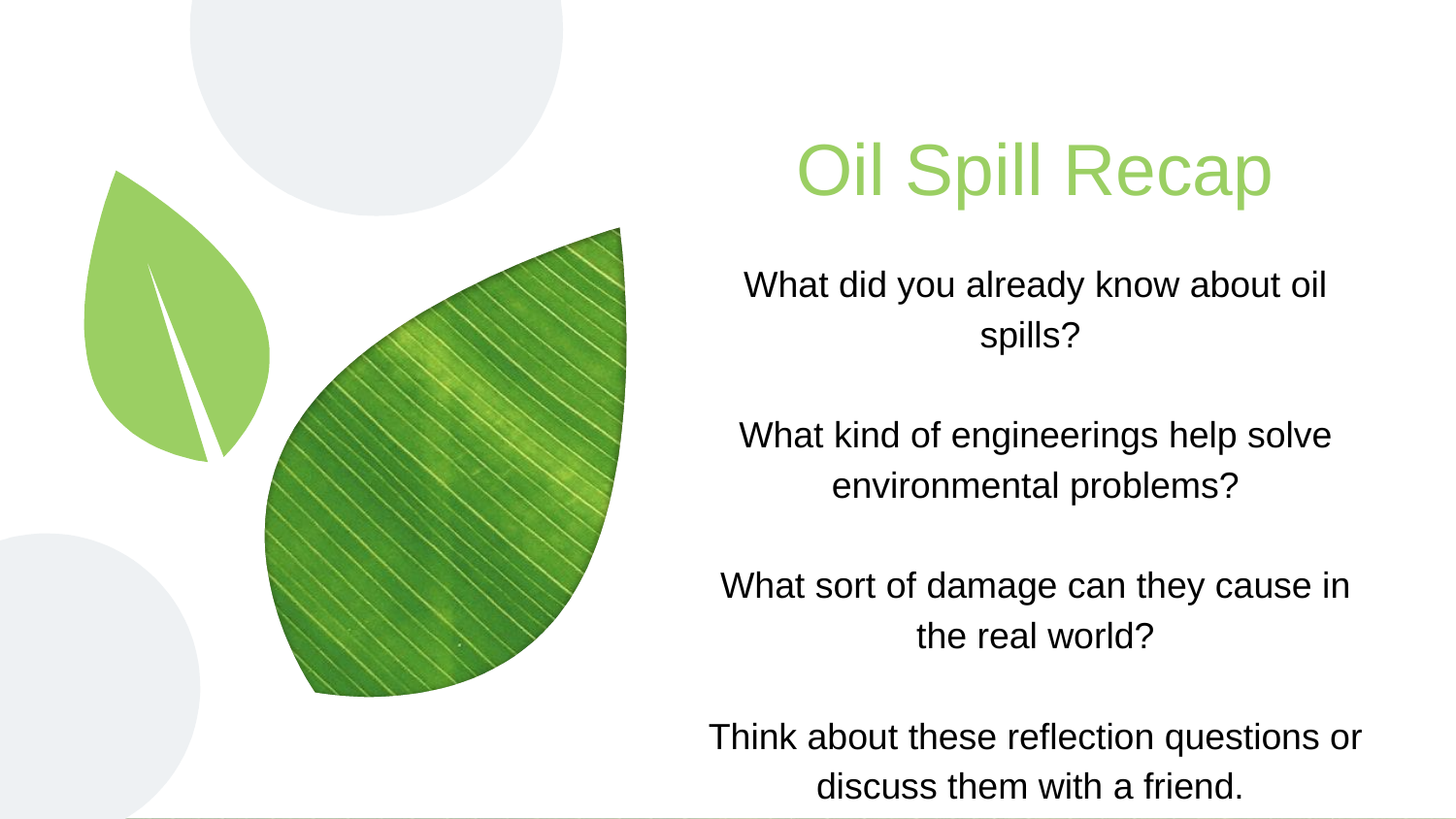

# Oil Spill Recap
What did you already know about oil spills?

What kind of engineerings help solve environmental problems?

What sort of damage can they cause in the real world?

Think about these reflection questions or discuss them with a friend.